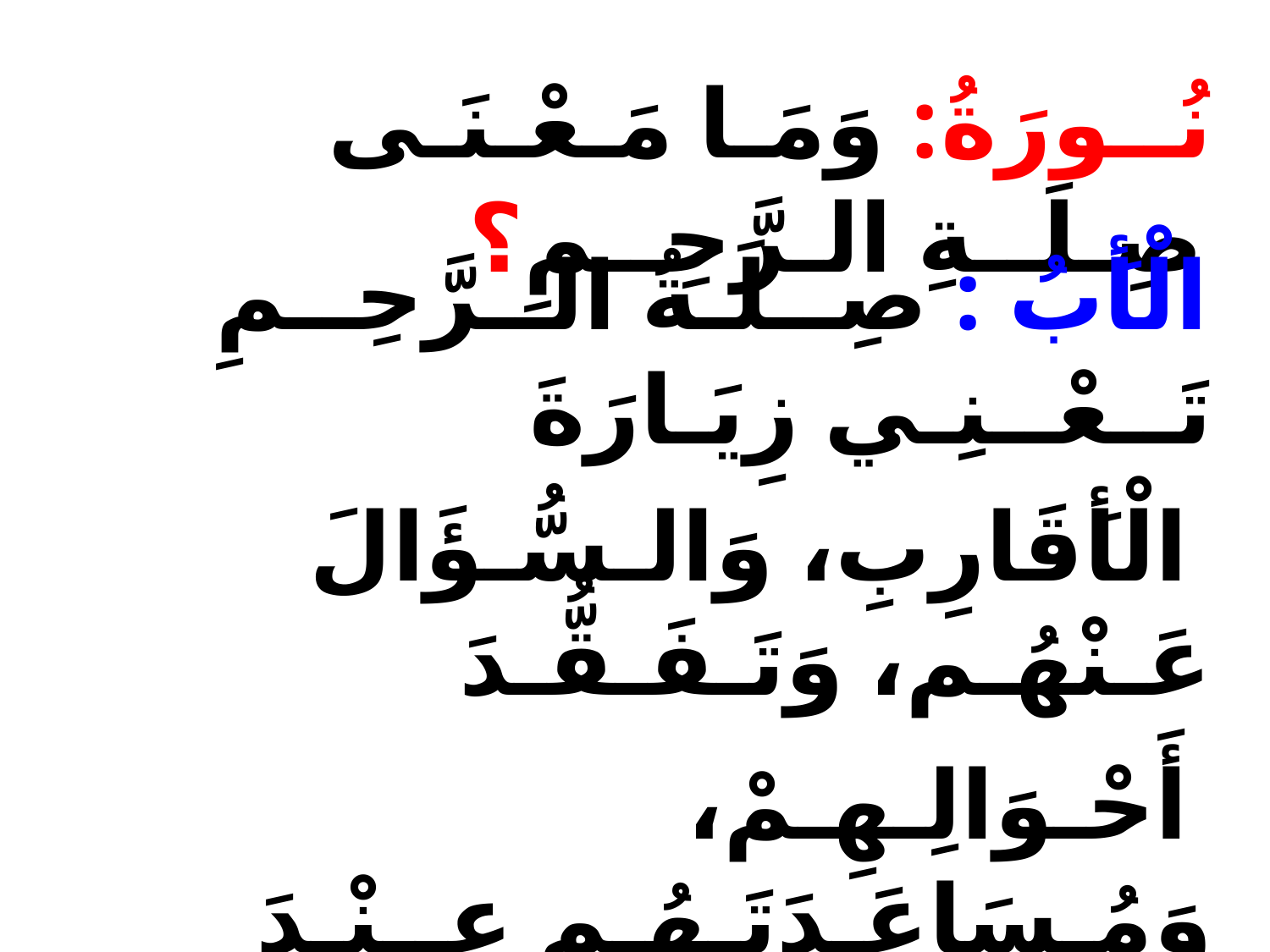

نُــورَةُ: وَمَـا مَـعْـنَـى صِـلَــةِ الـرَّحِــمِ؟
الْأَبُ : صِــلَـةُ الــرَّحِــمِ تَــعْــنِـي زِيَـارَةَ

 الْأَقَارِبِ، وَالـسُّـؤَالَ عَـنْهُـم، وَتَـفَـقُّـدَ

 أَحْـوَالِـهِـمْ، وَمُـسَاعَـدَتَـهُـم عِــنْـدَ

الْحَاجَةِ، وَمُـشَـارَكَــتَـهُــمْ أَفْـرَاحَـهُـمْ

وَأَحْــزَانَـهُــم .